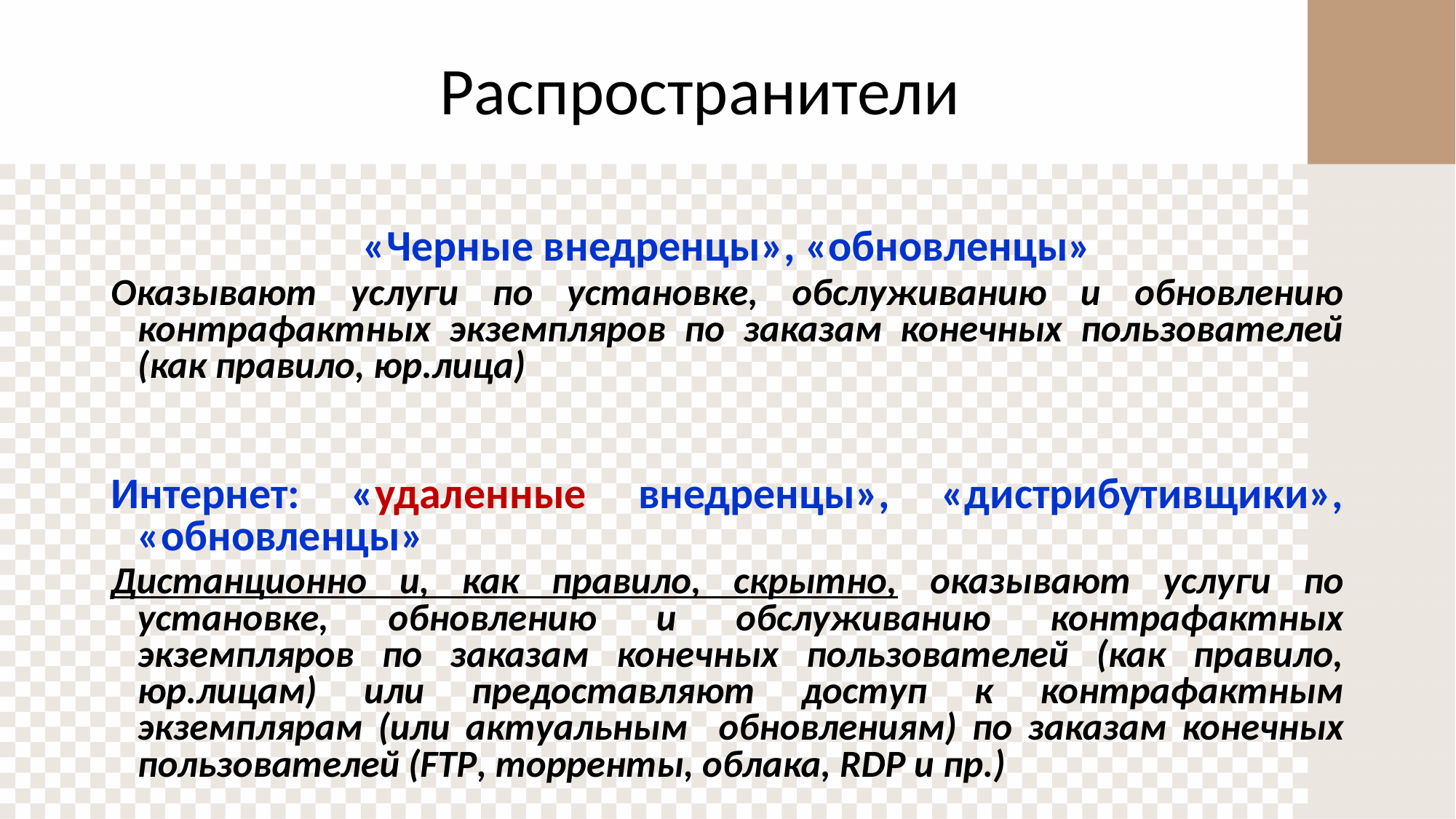

# Распространители
«Черные внедренцы», «обновленцы»
Оказывают услуги по установке, обслуживанию и обновлению контрафактных экземпляров по заказам конечных пользователей (как правило, юр.лица)

Интернет: «удаленные внедренцы», «дистрибутивщики», «обновленцы»
Дистанционно и, как правило, скрытно, оказывают услуги по установке, обновлению и обслуживанию контрафактных экземпляров по заказам конечных пользователей (как правило, юр.лицам) или предоставляют доступ к контрафактным экземплярам (или актуальным  обновлениям) по заказам конечных пользователей (FTP, торренты, облака, RDP и пр.)